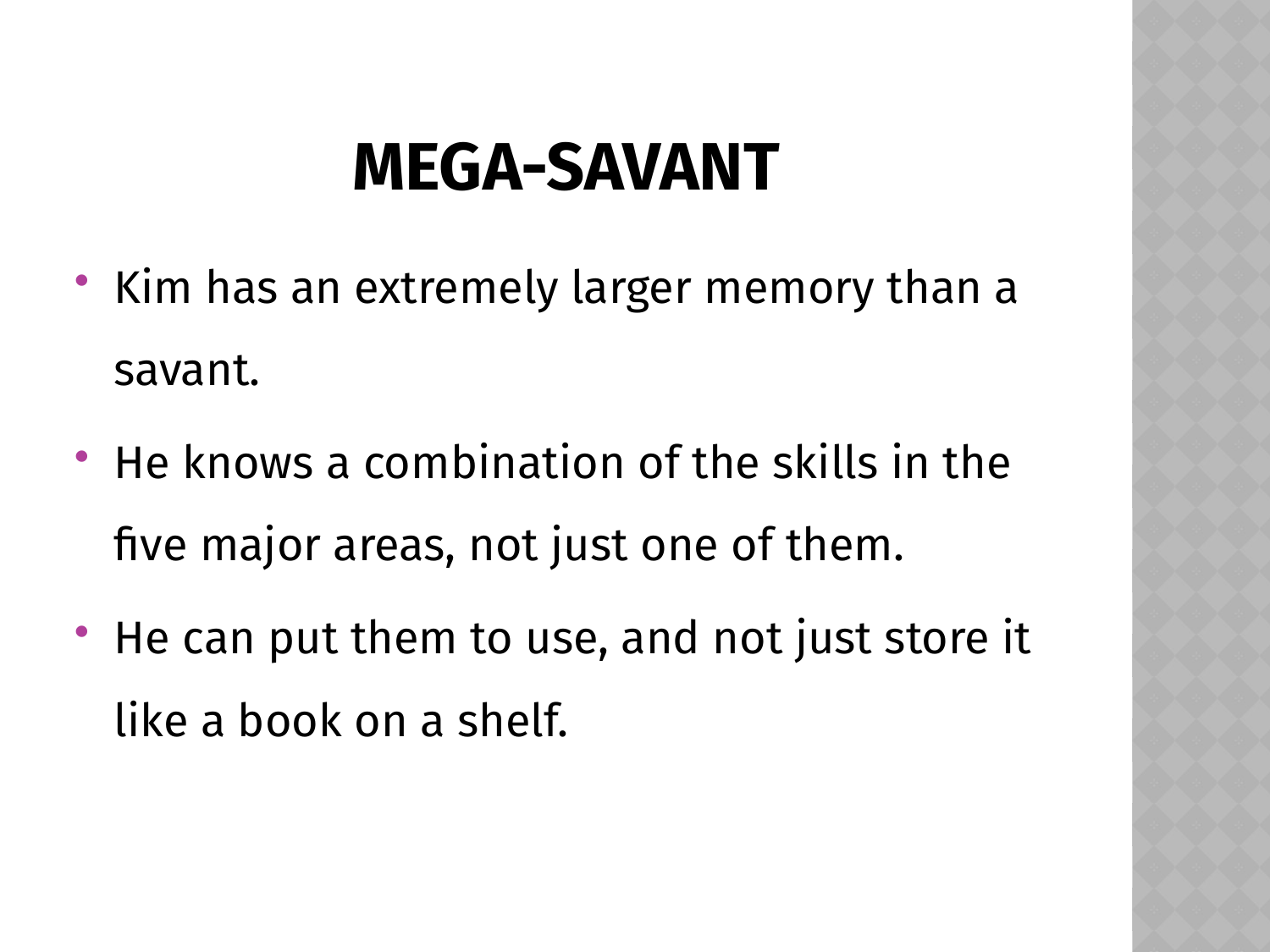

# Mega-savant
Kim has an extremely larger memory than a savant.
He knows a combination of the skills in the five major areas, not just one of them.
He can put them to use, and not just store it like a book on a shelf.